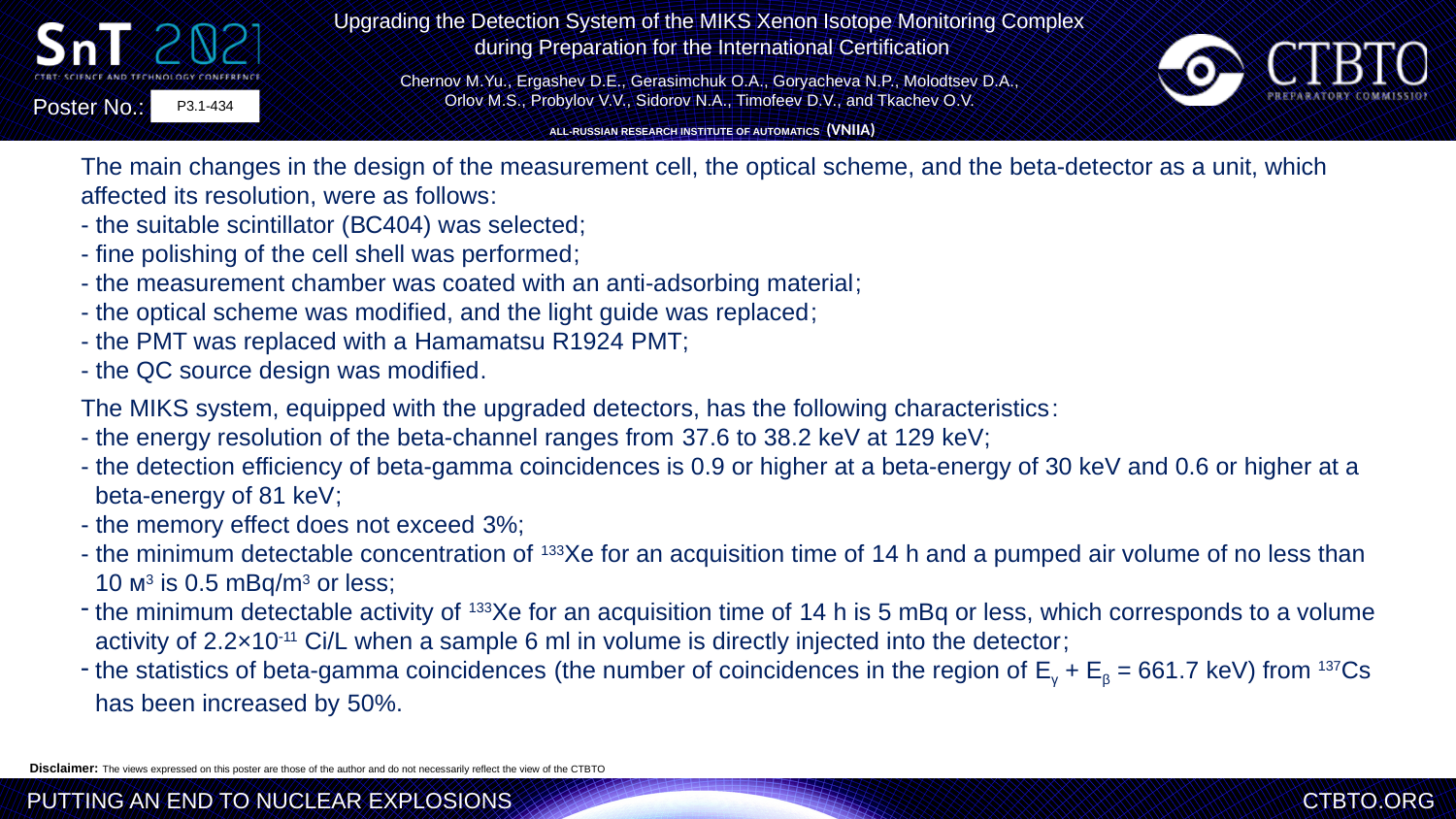

Upgrading the Detection System of the MIKS Xenon Isotope Monitoring Complex
during Preparation for the International Certification
Chernov M.Yu., Ergashev D.E., Gerasimchuk O.A., Goryacheva N.P., Molodtsev D.A.,
Orlov M.S., Probylov V.V., Sidorov N.A., Timofeev D.V., and Tkachev O.V.

ALL-RUSSIAN RESEARCH INSTITUTE OF AUTOMATICS  (VNIIA)
P3.1-434
The main changes in the design of the measurement cell, the optical scheme, and the beta-detector as a unit, which affected its resolution, were as follows:
- the suitable scintillator (ВС404) was selected;
- fine polishing of the cell shell was performed;
- the measurement chamber was coated with an anti-adsorbing material;
- the optical scheme was modified, and the light guide was replaced;
- the PMT was replaced with a Hamamatsu R1924 PMT;
- the QC source design was modified.

The MIKS system, equipped with the upgraded detectors, has the following characteristics:
- the energy resolution of the beta-channel ranges from 37.6 to 38.2 keV at 129 keV;
- the detection efficiency of beta-gamma coincidences is 0.9 or higher at a beta-energy of 30 keV and 0.6 or higher at a beta-energy of 81 keV;
- the memory effect does not exceed 3%;
- the minimum detectable concentration of 133Хе for an acquisition time of 14 h and a pumped air volume of no less than
10 м3 is 0.5 mBq/m3 or less;
the minimum detectable activity of 133Хе for an acquisition time of 14 h is 5 mBq or less, which corresponds to a volume activity of 2.2×10−11 Ci/L when a sample 6 ml in volume is directly injected into the detector;
the statistics of beta-gamma coincidences (the number of coincidences in the region of Еγ + Еβ = 661.7 keV) from 137Cs has been increased by 50%.